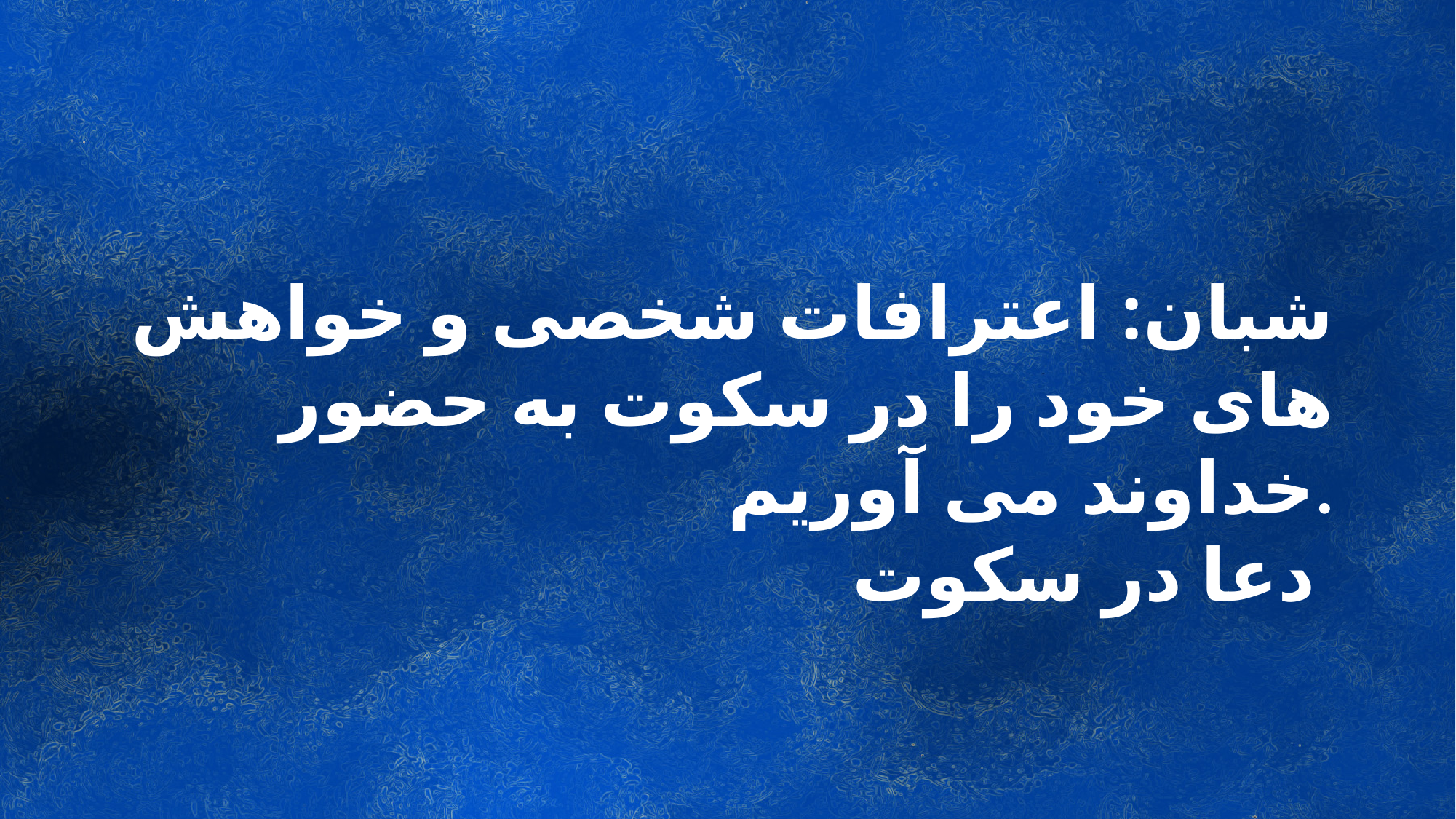

شبان: اعترافات شخصی و خواهش های خود را در سکوت به حضور خداوند می آوریم.
دعا در سکوت